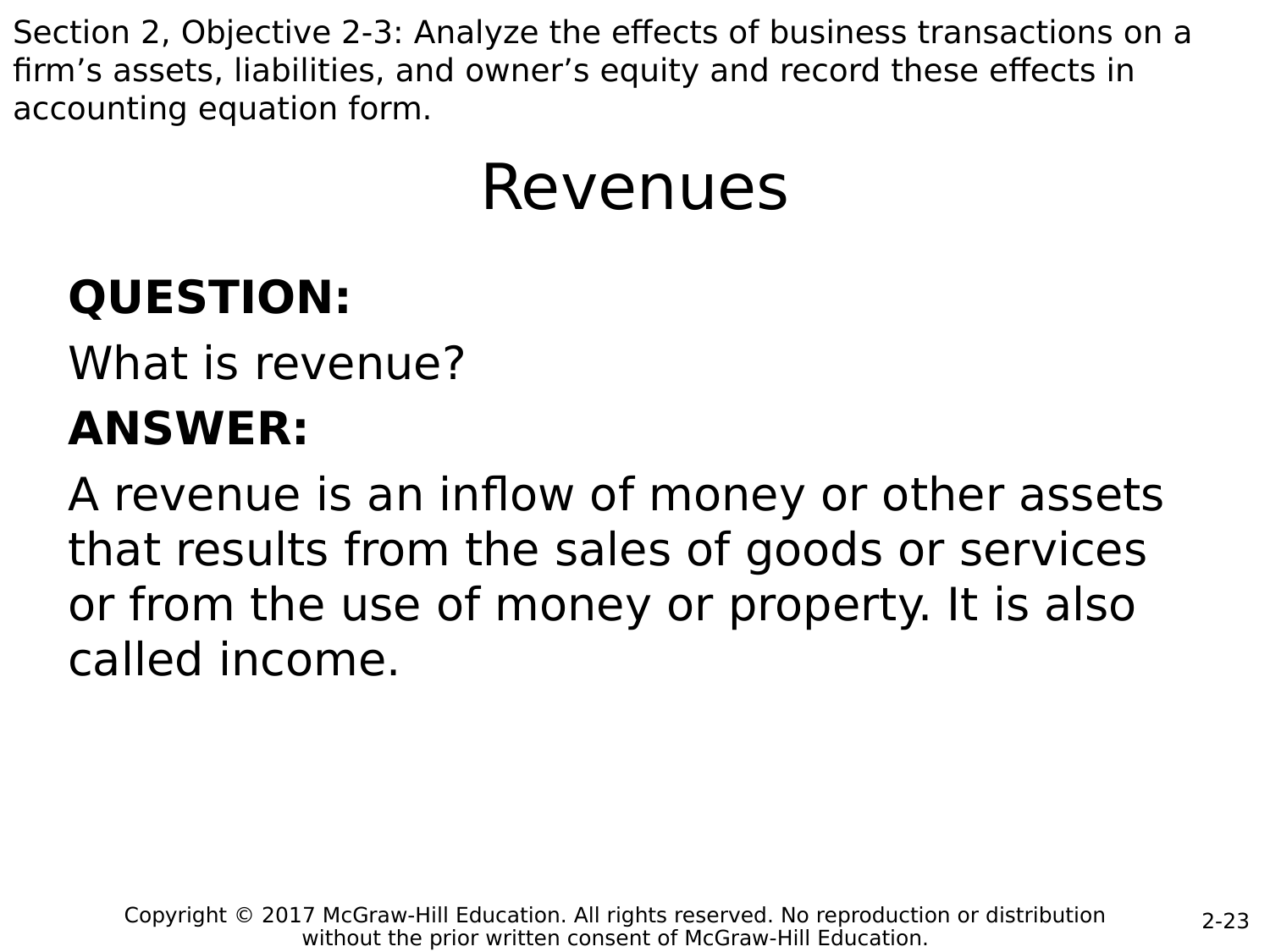

Section 2, Objective 2-3: Analyze the effects of business transactions on a firm’s assets, liabilities, and owner’s equity and record these effects in accounting equation form.
# Revenues
QUESTION:
What is revenue?
ANSWER:
A revenue is an inflow of money or other assets that results from the sales of goods or services or from the use of money or property. It is also called income.